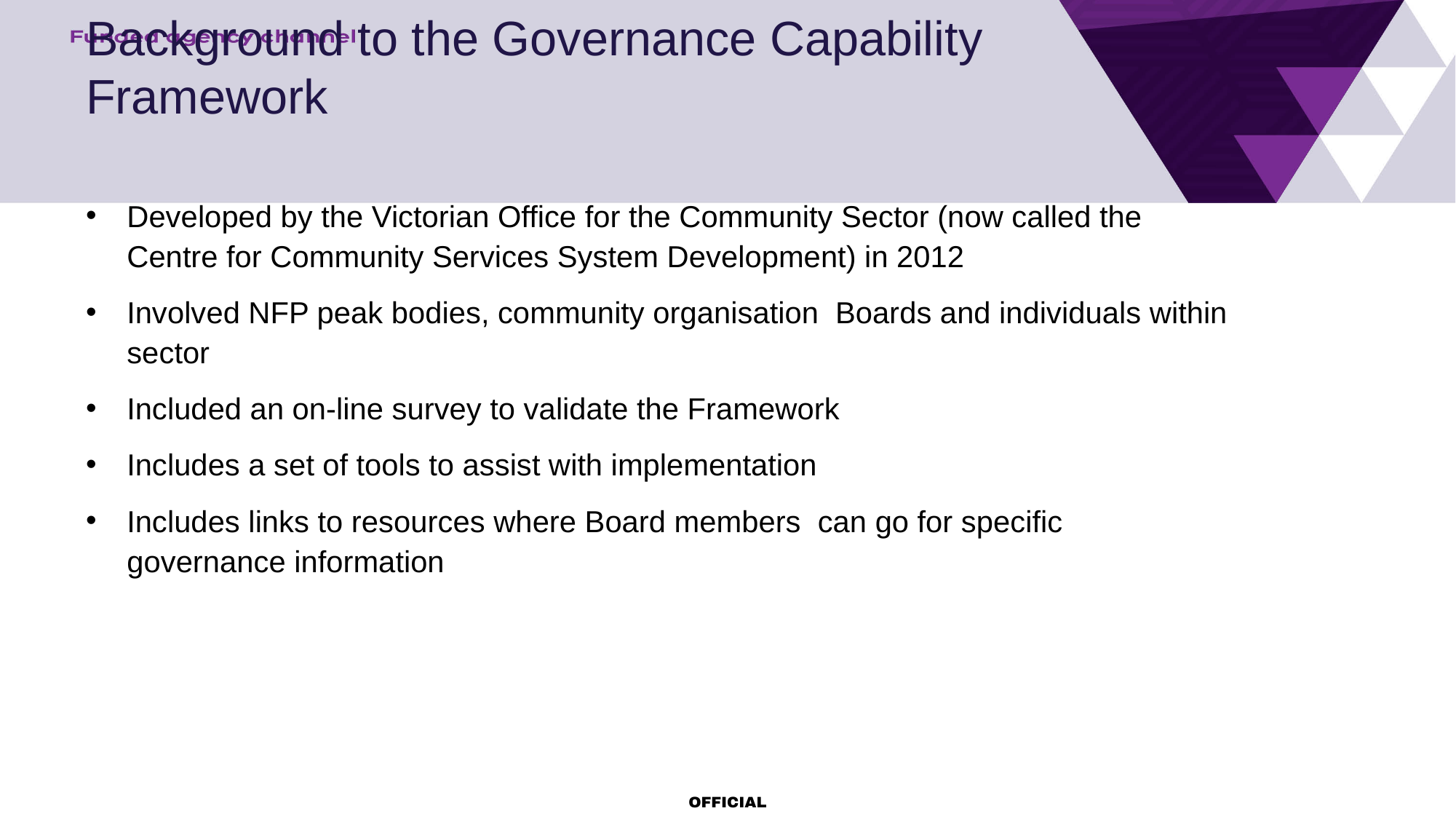

# Background to the Governance Capability Framework
Developed by the Victorian Office for the Community Sector (now called the Centre for Community Services System Development) in 2012
Involved NFP peak bodies, community organisation  Boards and individuals within sector
Included an on-line survey to validate the Framework
Includes a set of tools to assist with implementation
Includes links to resources where Board members  can go for specific governance information